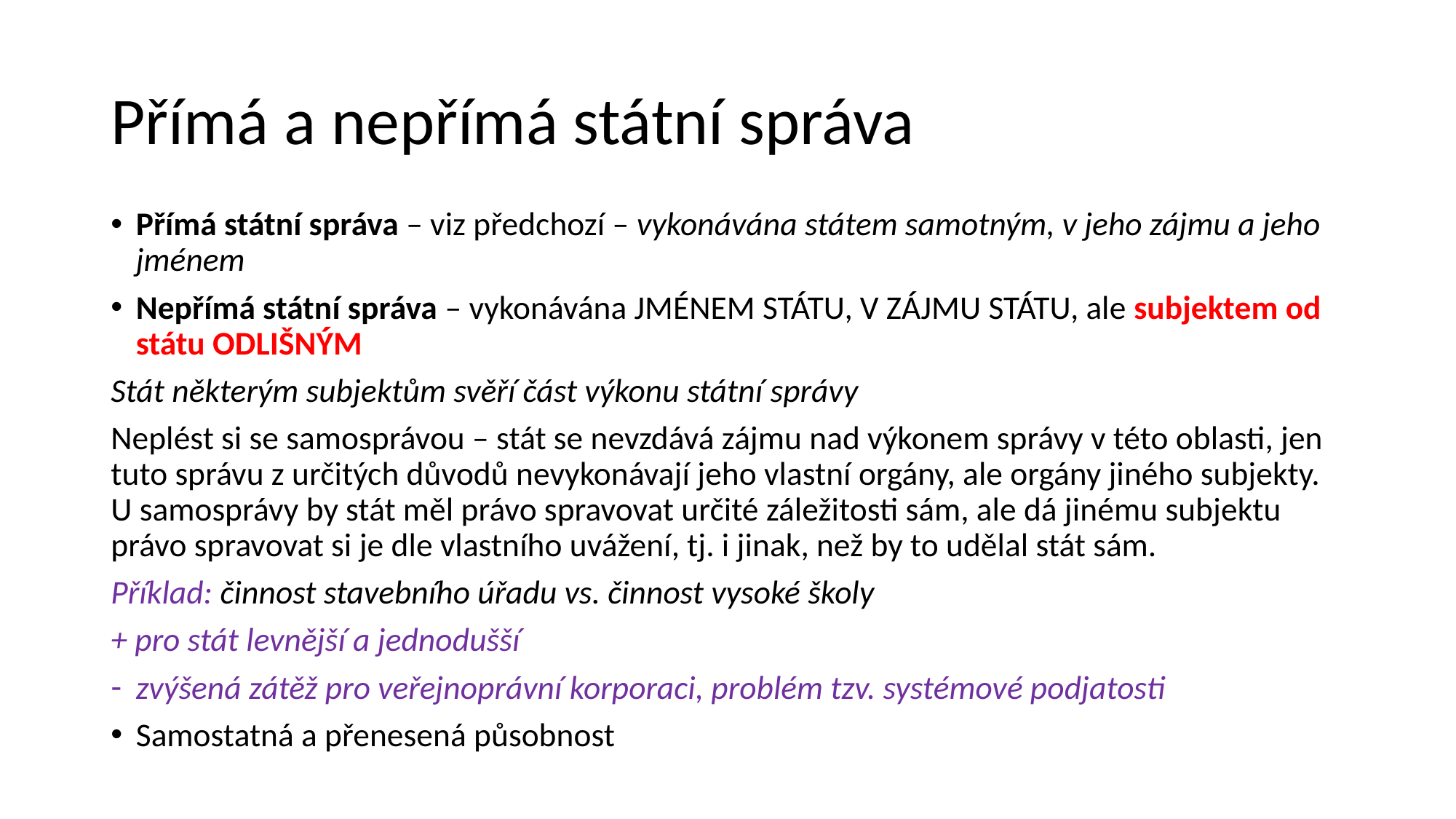

# Přímá a nepřímá státní správa
Přímá státní správa – viz předchozí – vykonávána státem samotným, v jeho zájmu a jeho jménem
Nepřímá státní správa – vykonávána JMÉNEM STÁTU, V ZÁJMU STÁTU, ale subjektem od státu ODLIŠNÝM
Stát některým subjektům svěří část výkonu státní správy
Neplést si se samosprávou – stát se nevzdává zájmu nad výkonem správy v této oblasti, jen tuto správu z určitých důvodů nevykonávají jeho vlastní orgány, ale orgány jiného subjekty. U samosprávy by stát měl právo spravovat určité záležitosti sám, ale dá jinému subjektu právo spravovat si je dle vlastního uvážení, tj. i jinak, než by to udělal stát sám.
Příklad: činnost stavebního úřadu vs. činnost vysoké školy
+ pro stát levnější a jednodušší
zvýšená zátěž pro veřejnoprávní korporaci, problém tzv. systémové podjatosti
Samostatná a přenesená působnost